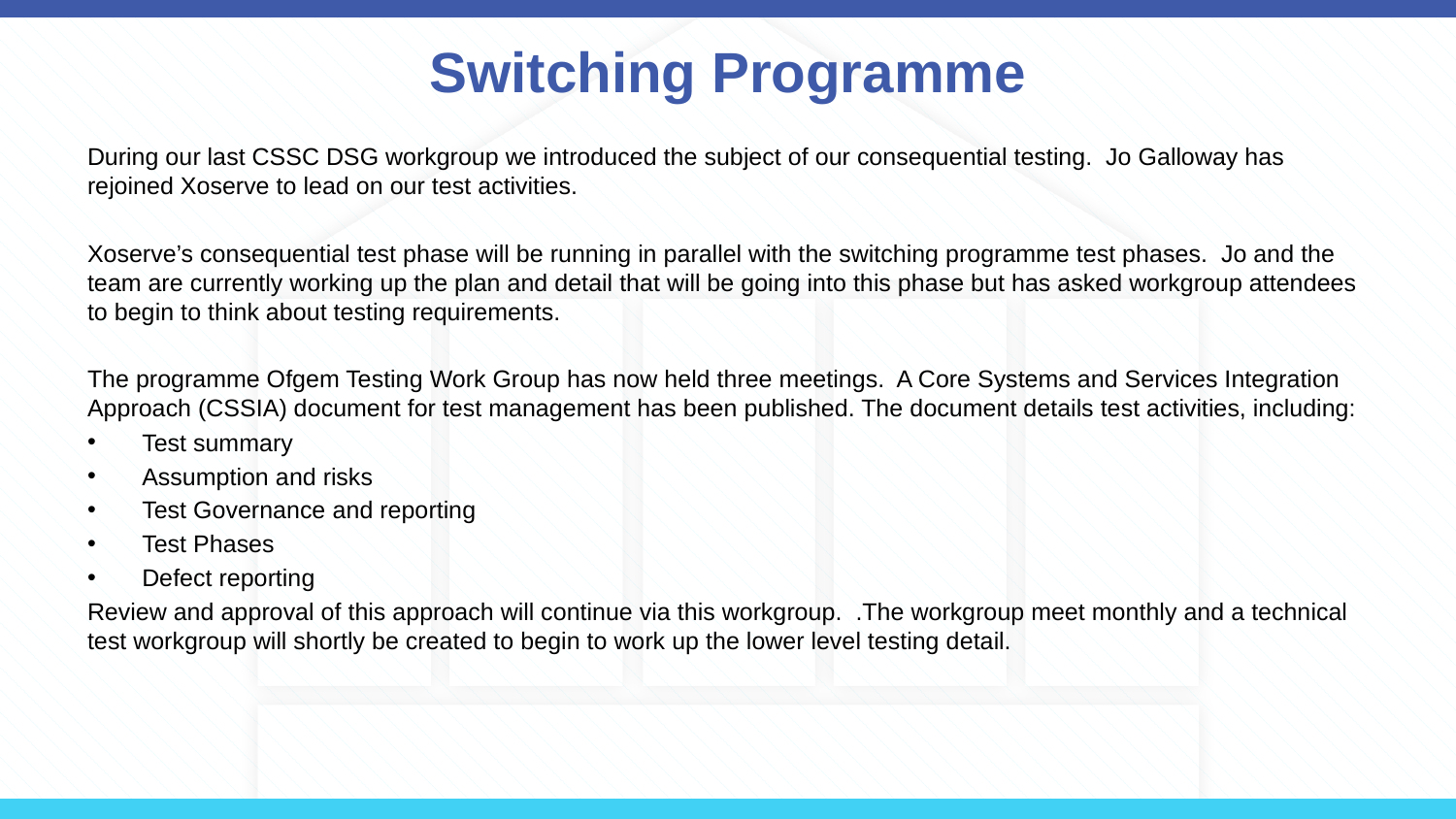

# Switching Programme

During our last CSSC DSG workgroup we introduced the subject of our consequential testing.  Jo Galloway has rejoined Xoserve to lead on our test activities.

Xoserve’s consequential test phase will be running in parallel with the switching programme test phases.  Jo and the team are currently working up the plan and detail that will be going into this phase but has asked workgroup attendees to begin to think about testing requirements.

The programme Ofgem Testing Work Group has now held three meetings.  A Core Systems and Services Integration Approach (CSSIA) document for test management has been published. The document details test activities, including:
Test summary
Assumption and risks
Test Governance and reporting
Test Phases
Defect reporting
Review and approval of this approach will continue via this workgroup.  .The workgroup meet monthly and a technical test workgroup will shortly be created to begin to work up the lower level testing detail.